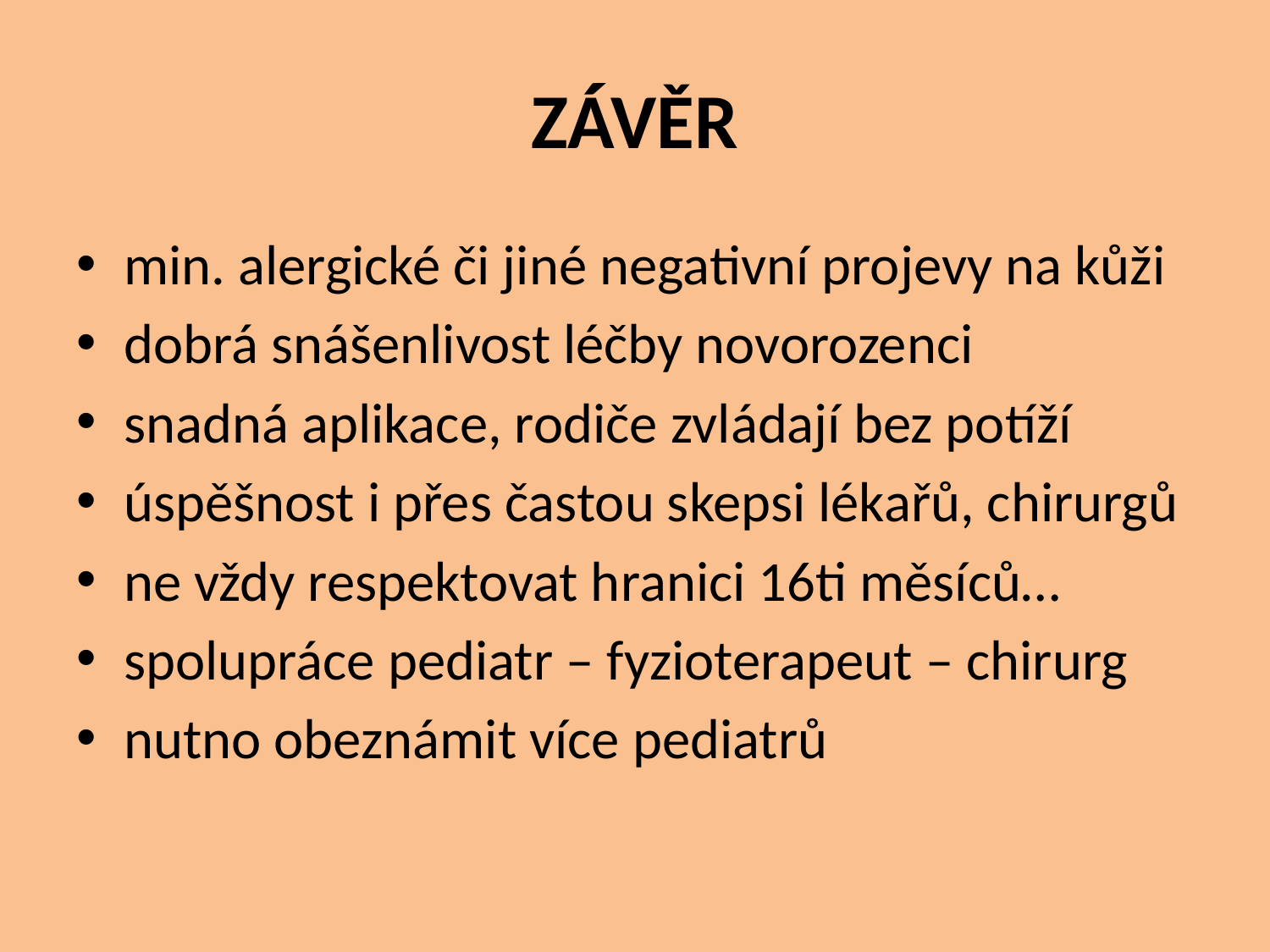

# závěr
min. alergické či jiné negativní projevy na kůži
dobrá snášenlivost léčby novorozenci
snadná aplikace, rodiče zvládají bez potíží
úspěšnost i přes častou skepsi lékařů, chirurgů
ne vždy respektovat hranici 16ti měsíců…
spolupráce pediatr – fyzioterapeut – chirurg
nutno obeznámit více pediatrů